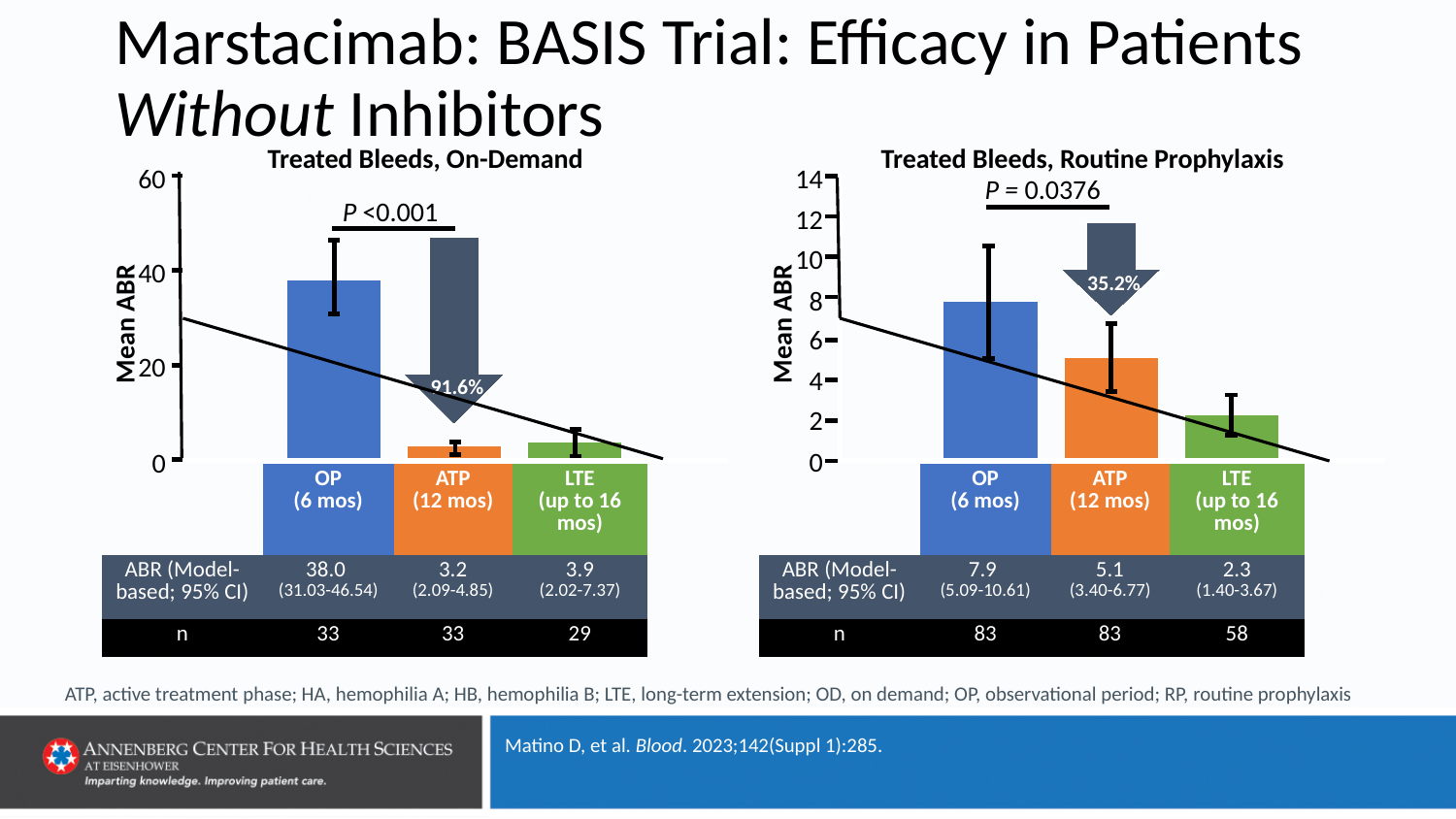

# Marstacimab: BASIS Trial: Efficacy in Patients Without Inhibitors
Treated Bleeds, On-Demand
Treated Bleeds, Routine Prophylaxis
60
40
20
0
14
12
10
8
P = 0.0376

P <0.001

35.2%

91.6%

Mean ABR
Mean ABR

6
4
2
0

|  | OP (6 mos) | ATP (12 mos) | LTE (up to 16 mos) |
| --- | --- | --- | --- |
| ABR (Model-based; 95% CI) | 38.0 (31.03-46.54) | 3.2 (2.09-4.85) | 3.9 (2.02-7.37) |
| n | 33 | 33 | 29 |
|  | OP (6 mos) | ATP (12 mos) | LTE (up to 16 mos) |
| --- | --- | --- | --- |
| ABR (Model-based; 95% CI) | 7.9 (5.09-10.61) | 5.1 (3.40-6.77) | 2.3 (1.40-3.67) |
| n | 83 | 83 | 58 |
ATP, active treatment phase; HA, hemophilia A; HB, hemophilia B; LTE, long-term extension; OD, on demand; OP, observational period; RP, routine prophylaxis
Matino D, et al. Blood. 2023;142(Suppl 1):285.